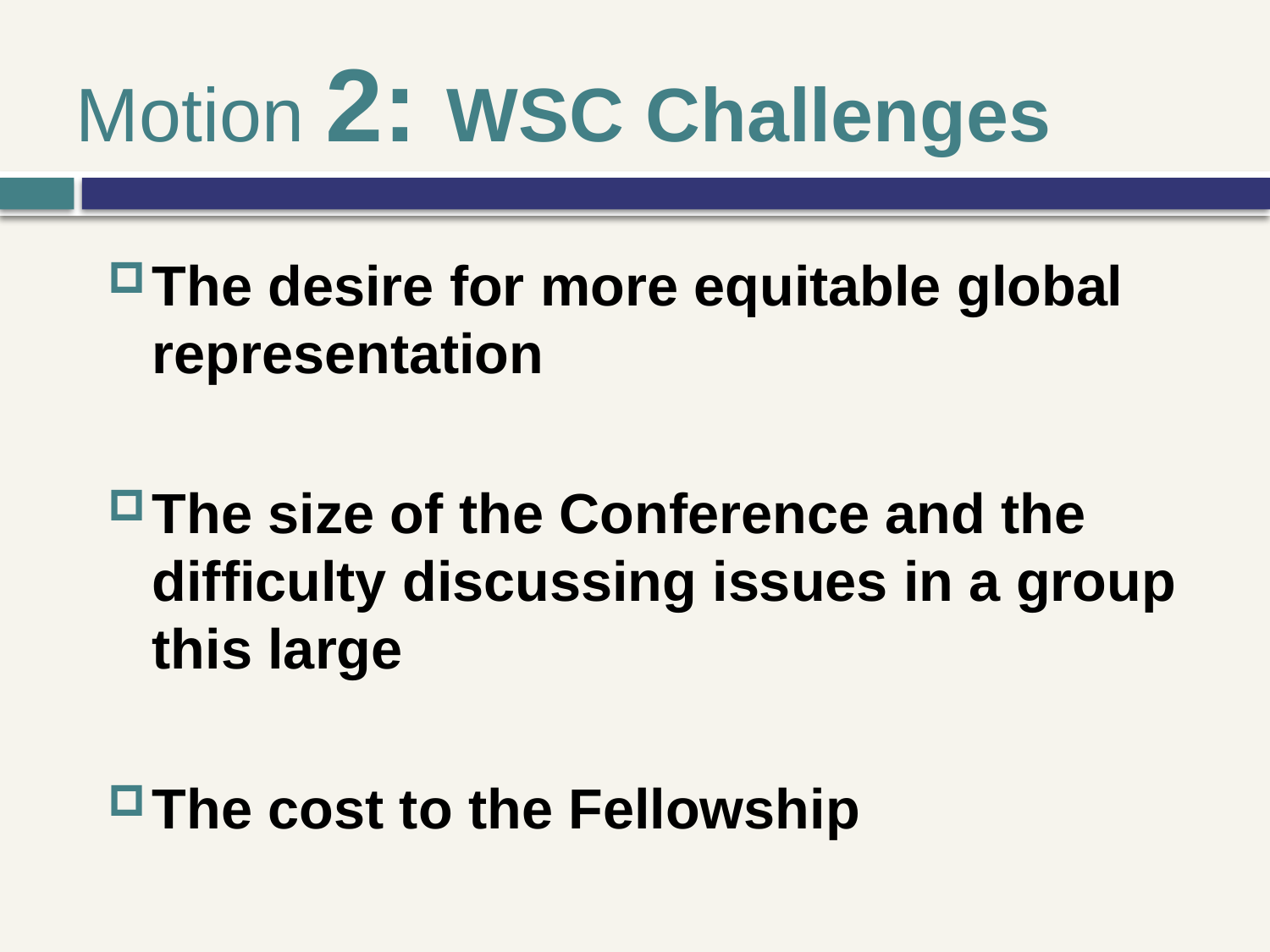

# Motion 2: WSC Challenges
The desire for more equitable global representation

The size of the Conference and the difficulty discussing issues in a group this large

The cost to the Fellowship